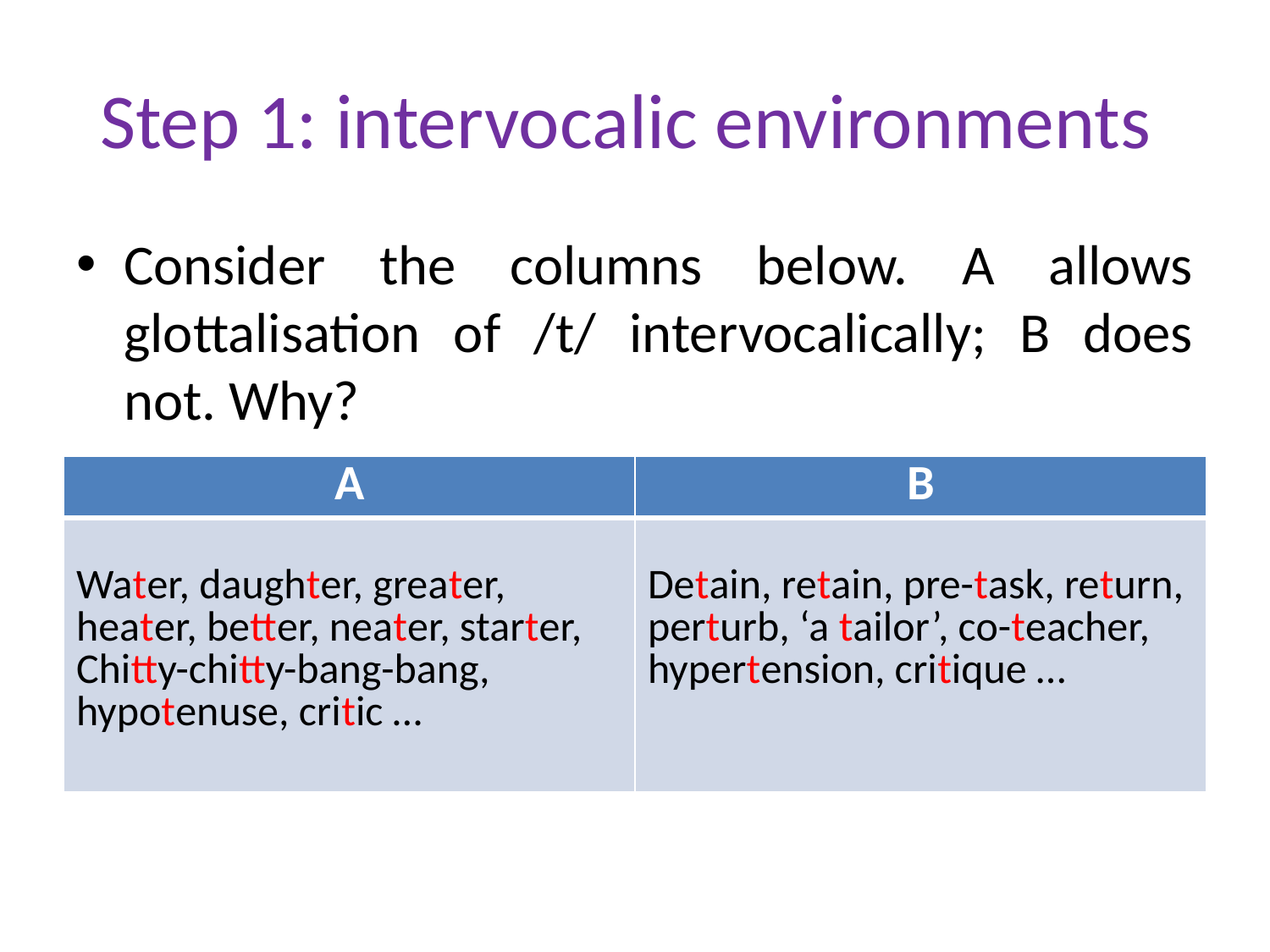

# Step 1: intervocalic environments
Consider the columns below. A allows glottalisation of /t/ intervocalically; B does not. Why?

| A | B |
| --- | --- |
| Water, daughter, greater, heater, better, neater, starter, Chitty-chitty-bang-bang, hypotenuse, critic … | Detain, retain, pre-task, return, perturb, ‘a tailor’, co-teacher, hypertension, critique … |